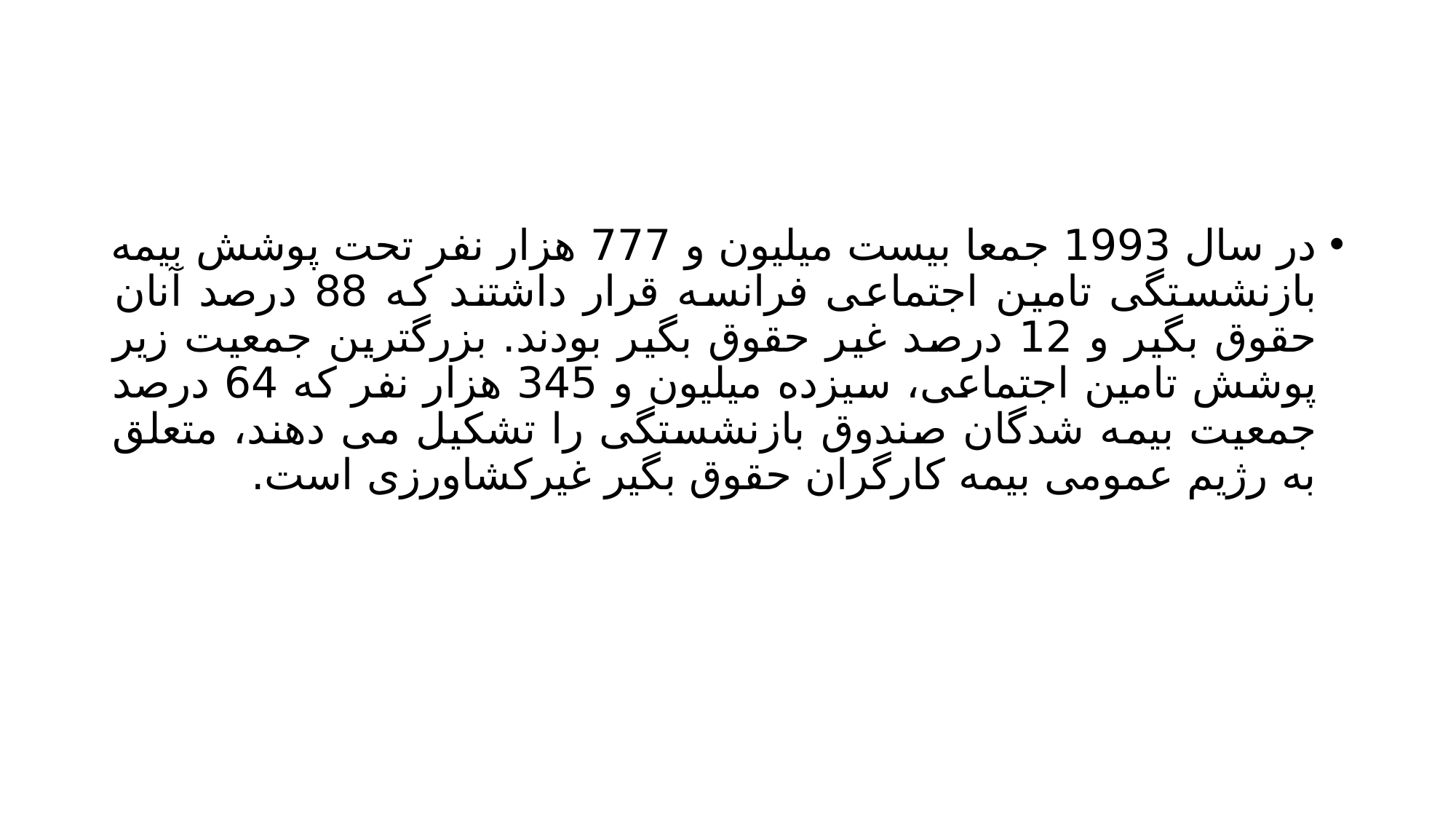

#
در سال 1993 جمعا بیست میلیون و 777 هزار نفر تحت پوشش بیمه بازنشستگی تامین اجتماعی فرانسه قرار داشتند که 88 درصد آنان حقوق بگیر و 12 درصد غیر حقوق بگیر بودند. بزرگترین جمعیت زیر پوشش تامین اجتماعی، سیزده میلیون و 345 هزار نفر که 64 درصد جمعیت بیمه شدگان صندوق بازنشستگی را تشکیل می دهند، متعلق به رژیم عمومی بیمه کارگران حقوق بگیر غیرکشاورزی است.